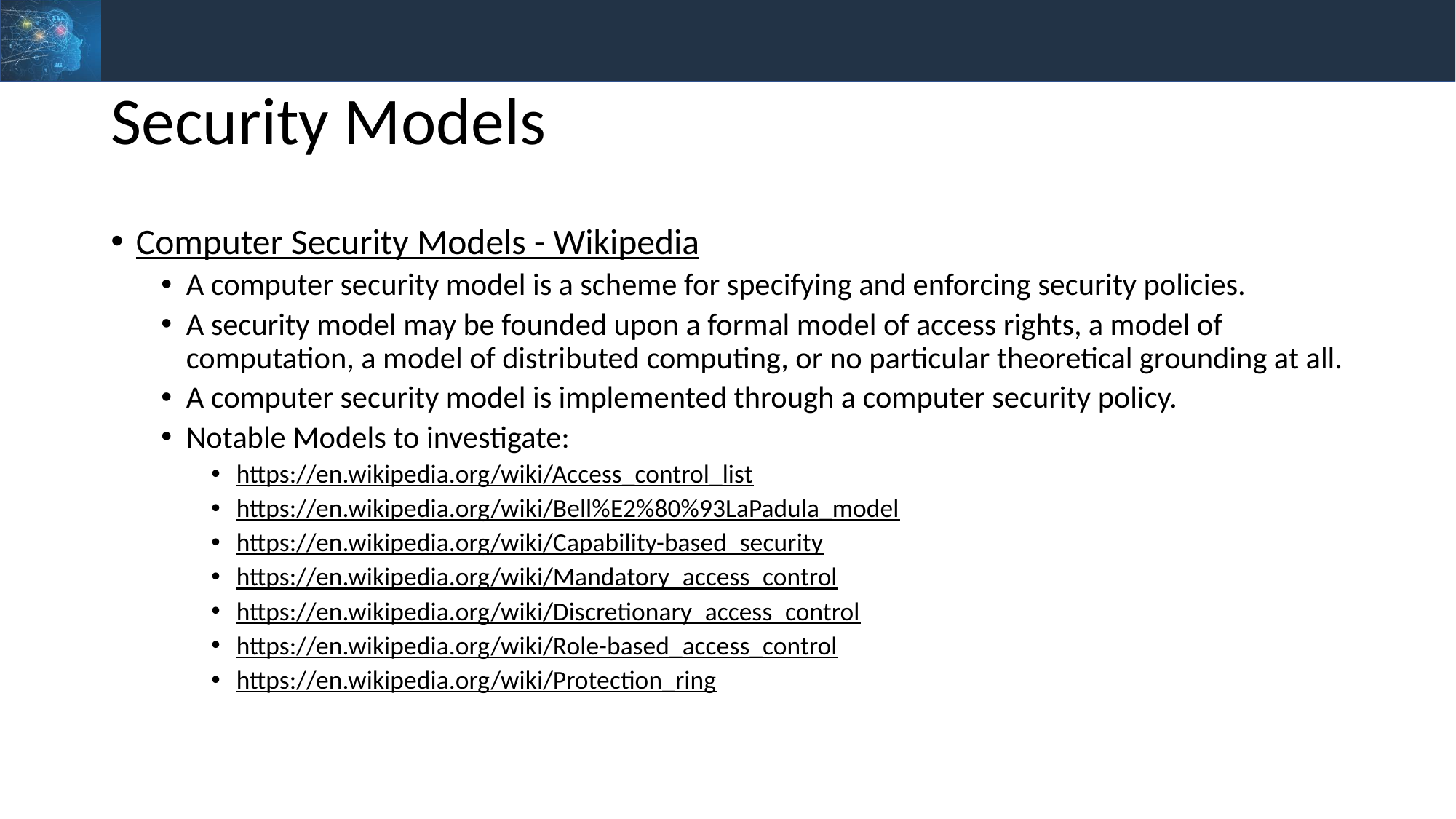

# Security Models
Computer Security Models - Wikipedia
A computer security model is a scheme for specifying and enforcing security policies.
A security model may be founded upon a formal model of access rights, a model of computation, a model of distributed computing, or no particular theoretical grounding at all.
A computer security model is implemented through a computer security policy.
Notable Models to investigate:
https://en.wikipedia.org/wiki/Access_control_list
https://en.wikipedia.org/wiki/Bell%E2%80%93LaPadula_model
https://en.wikipedia.org/wiki/Capability-based_security
https://en.wikipedia.org/wiki/Mandatory_access_control
https://en.wikipedia.org/wiki/Discretionary_access_control
https://en.wikipedia.org/wiki/Role-based_access_control
https://en.wikipedia.org/wiki/Protection_ring